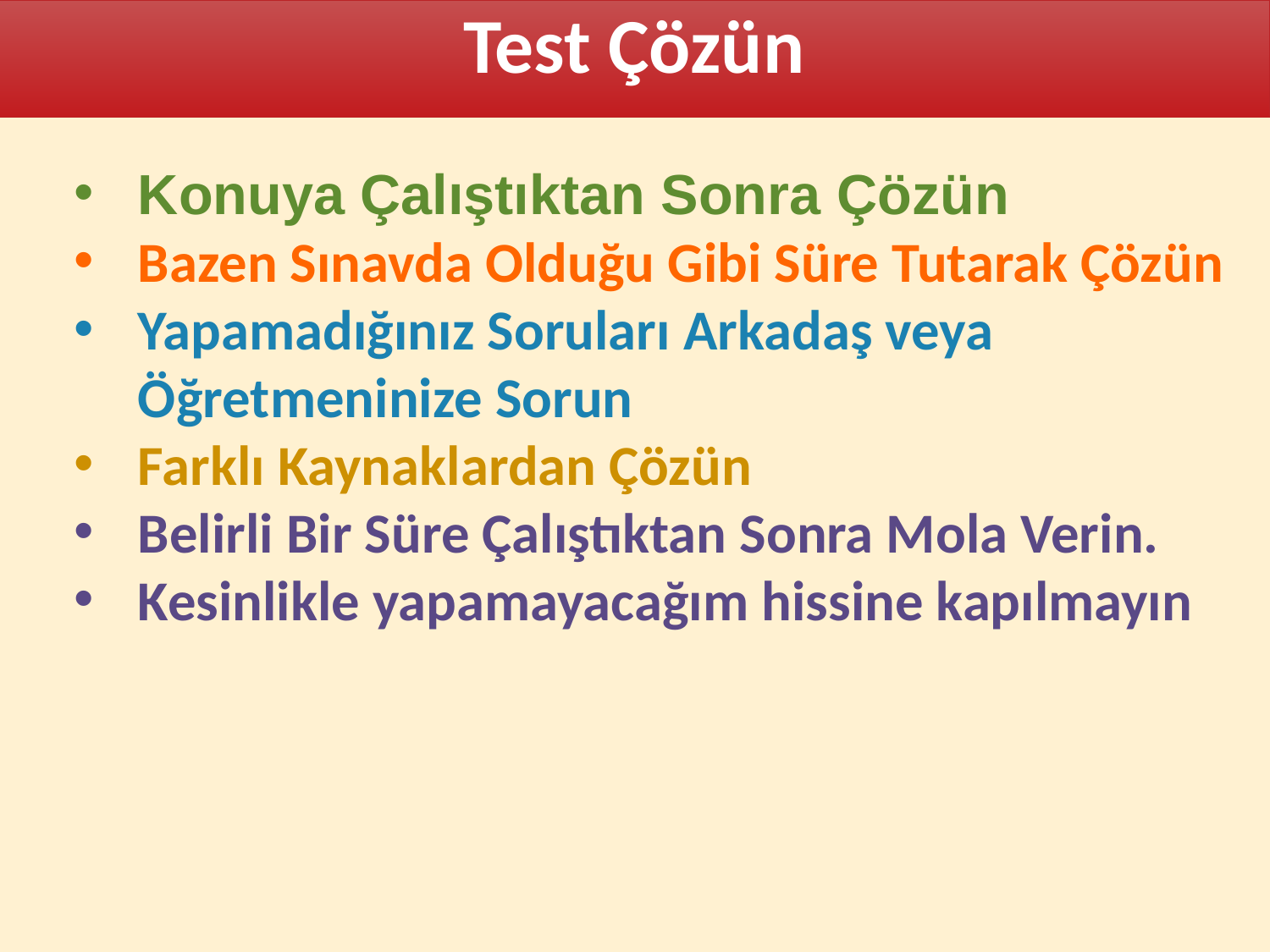

Test Çözün
Konuya Çalıştıktan Sonra Çözün
Bazen Sınavda Olduğu Gibi Süre Tutarak Çözün
Yapamadığınız Soruları Arkadaş veya Öğretmeninize Sorun
Farklı Kaynaklardan Çözün
Belirli Bir Süre Çalıştıktan Sonra Mola Verin.
Kesinlikle yapamayacağım hissine kapılmayın